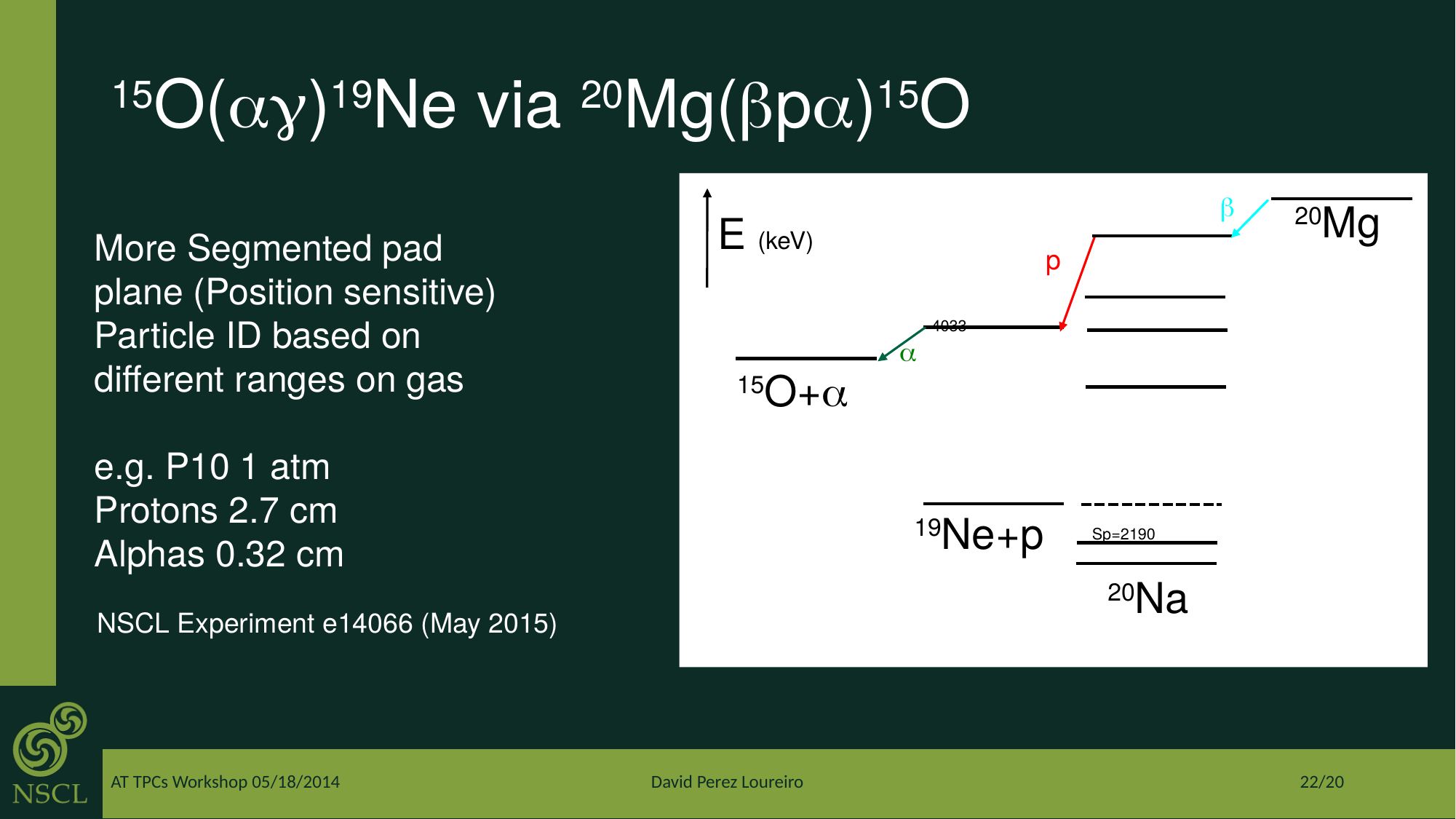

# 15O(αγ)19Ne via 20Mg(βpα)15O

20Mg
E (keV)
Sp=2190
19Ne+p
20Na
4033
15O+α
β
More Segmented pad plane (Position sensitive)
Particle ID based on different ranges on gas

e.g. P10 1 atm
Protons 2.7 cm
Alphas 0.32 cm
p
α
NSCL Experiment e14066 (May 2015)